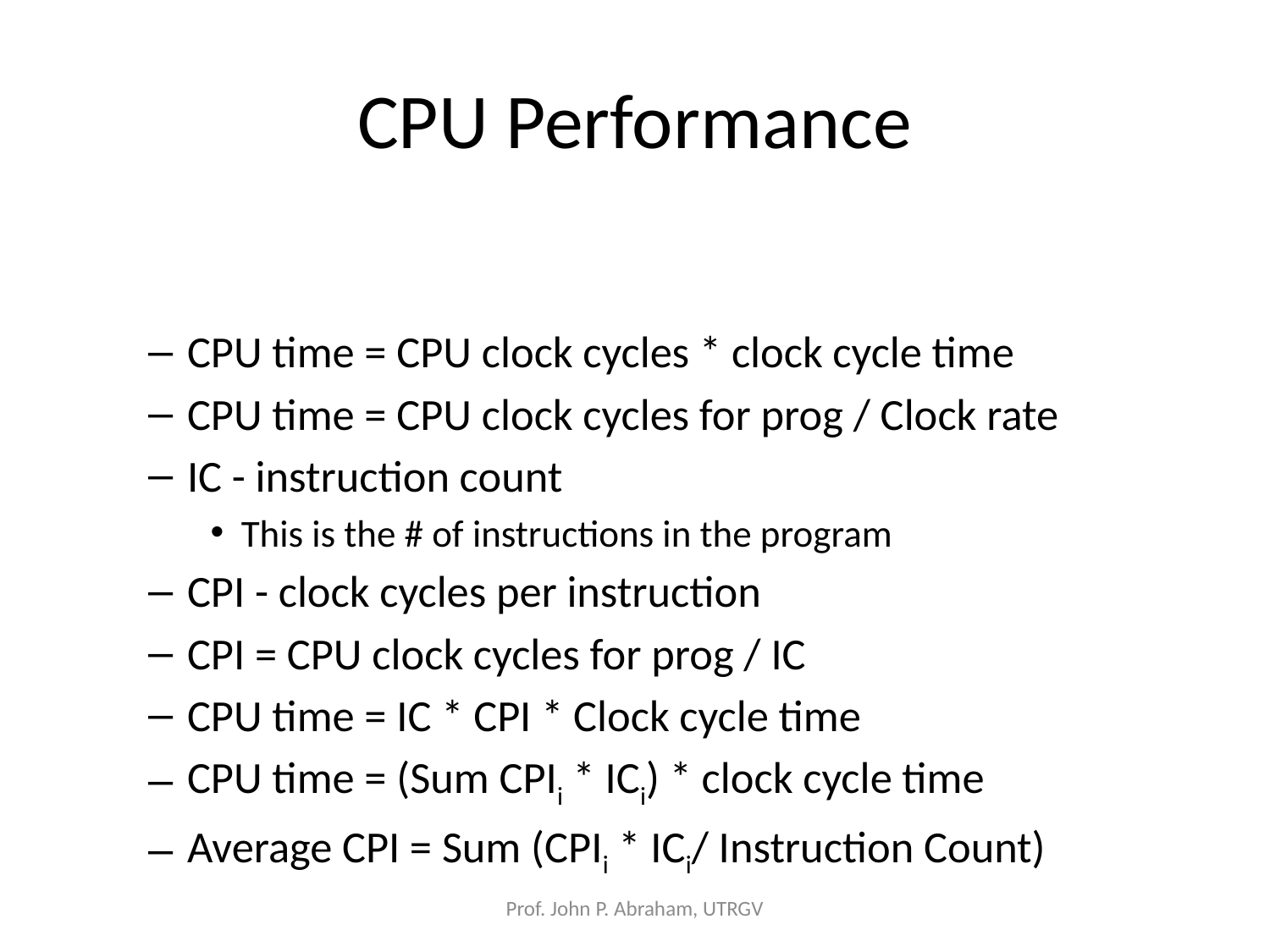

# CPU Performance
CPU time = CPU clock cycles * clock cycle time
CPU time = CPU clock cycles for prog / Clock rate
IC - instruction count
This is the # of instructions in the program
CPI - clock cycles per instruction
CPI = CPU clock cycles for prog / IC
CPU time = IC * CPI * Clock cycle time
CPU time = (Sum CPIi * ICi) * clock cycle time
Average CPI = Sum (CPIi * ICi/ Instruction Count)

Prof. John P. Abraham, UTRGV